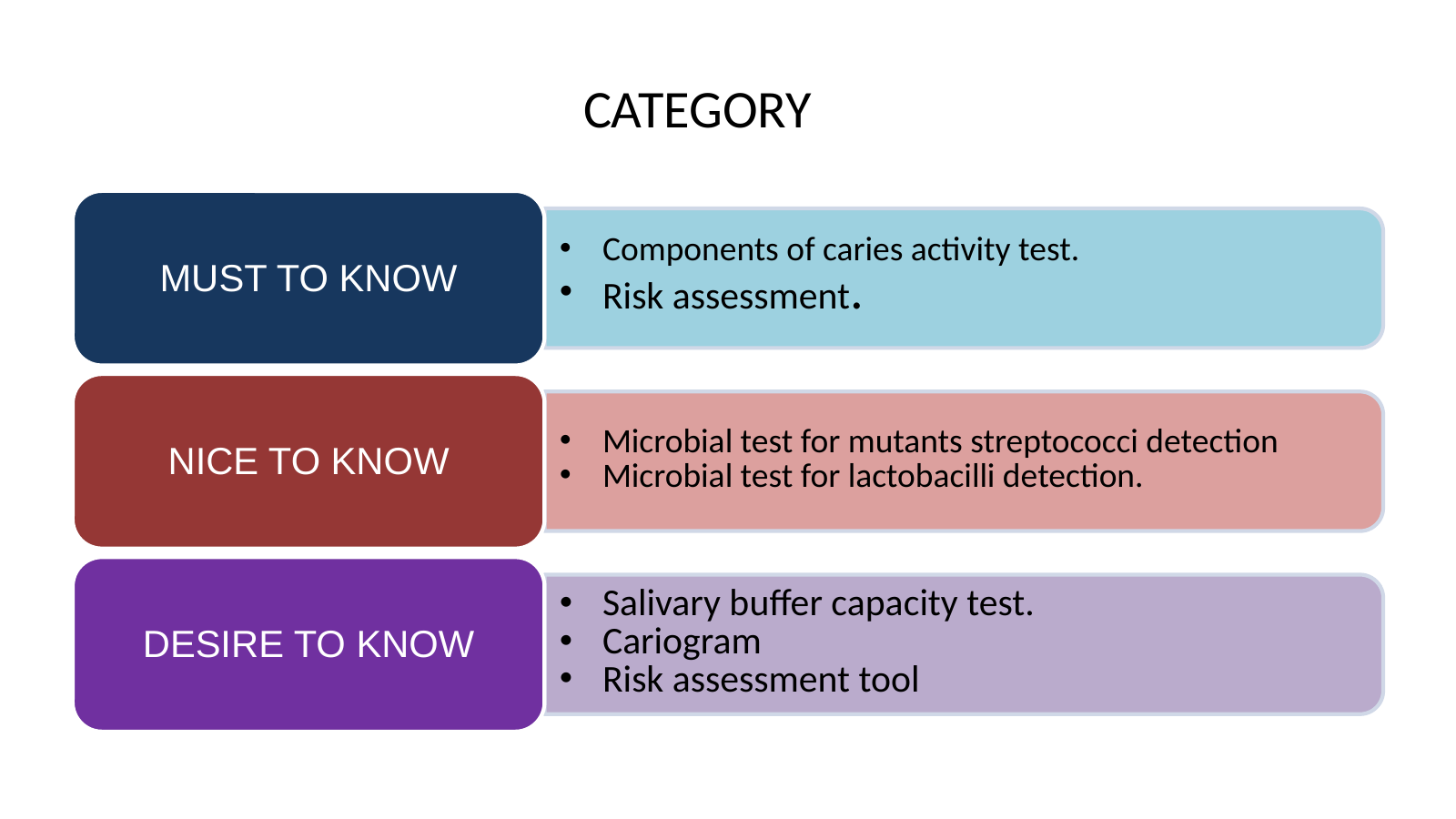

CATEGORY
MUST TO KNOW
NICE TO KNOW
Microbial test for mutants streptococci detection
DESIRE TO KNOW
Salivary buffer capacity test.
Components of caries activity test.
Risk assessment.
Microbial test for lactobacilli detection.
Cariogram
Risk assessment tool